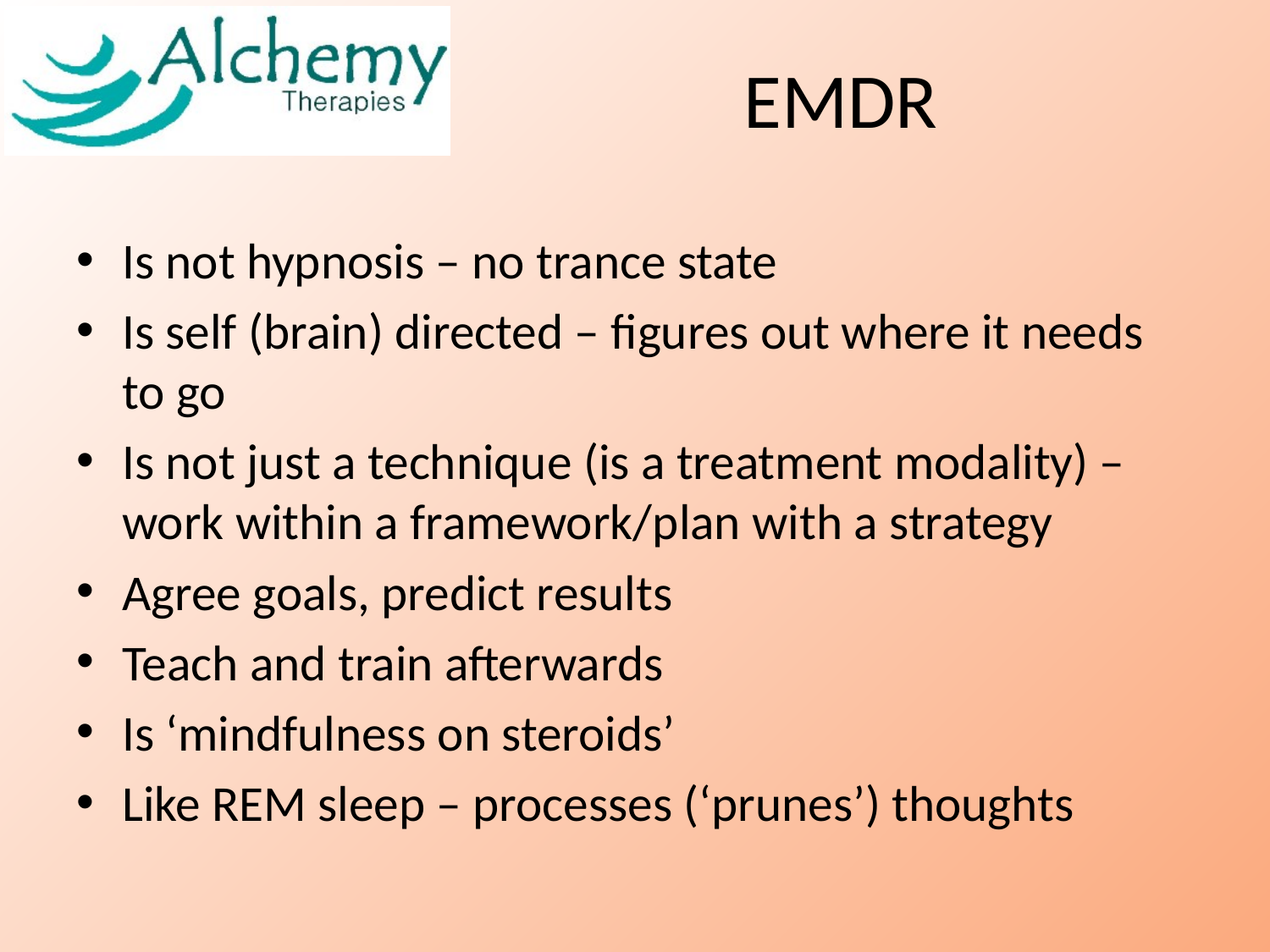

# EMDR
Is not hypnosis – no trance state
Is self (brain) directed – figures out where it needs to go
Is not just a technique (is a treatment modality) – work within a framework/plan with a strategy
Agree goals, predict results
Teach and train afterwards
Is ‘mindfulness on steroids’
Like REM sleep – processes (‘prunes’) thoughts